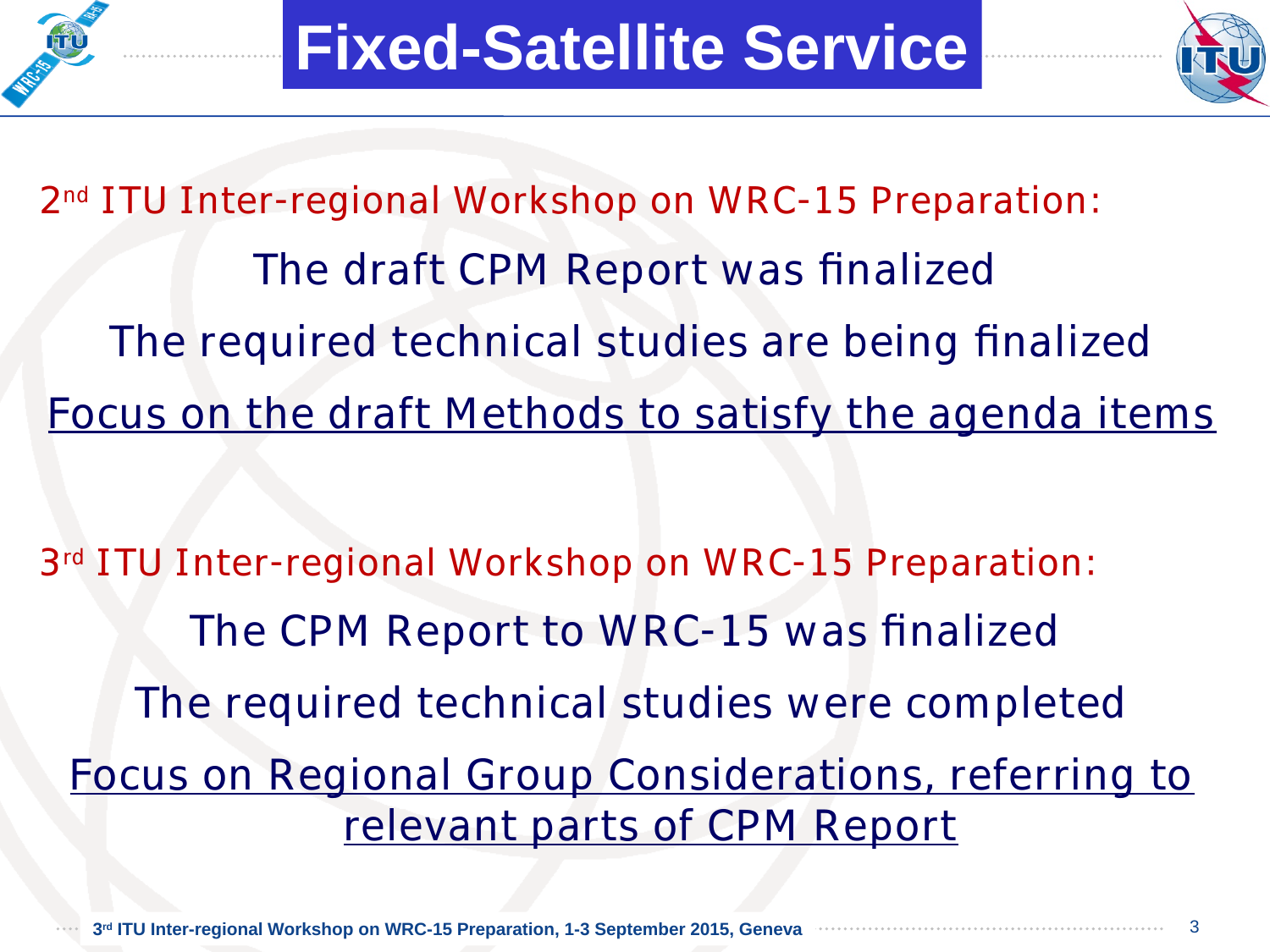

Fixed-Satellite Service

2nd ITU Inter-regional Workshop on WRC-15 Preparation:
The draft CPM Report was finalized
The required technical studies are being finalized
Focus on the draft Methods to satisfy the agenda items

3rd ITU Inter-regional Workshop on WRC-15 Preparation:
The CPM Report to WRC-15 was finalized
The required technical studies were completed
Focus on Regional Group Considerations, referring to relevant parts of CPM Report

3